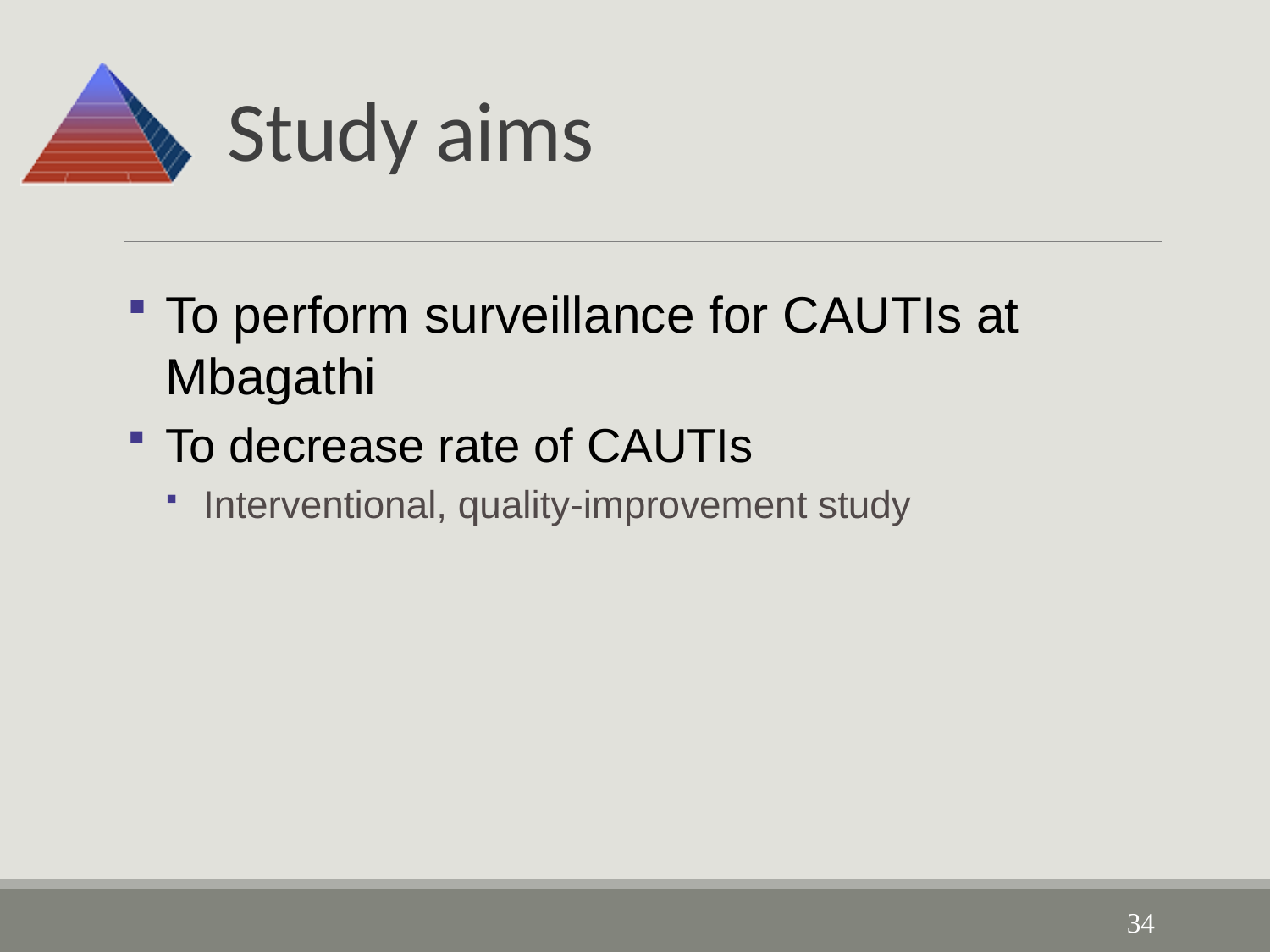

# Study aims
To perform surveillance for CAUTIs at Mbagathi
To decrease rate of CAUTIs
Interventional, quality-improvement study

34